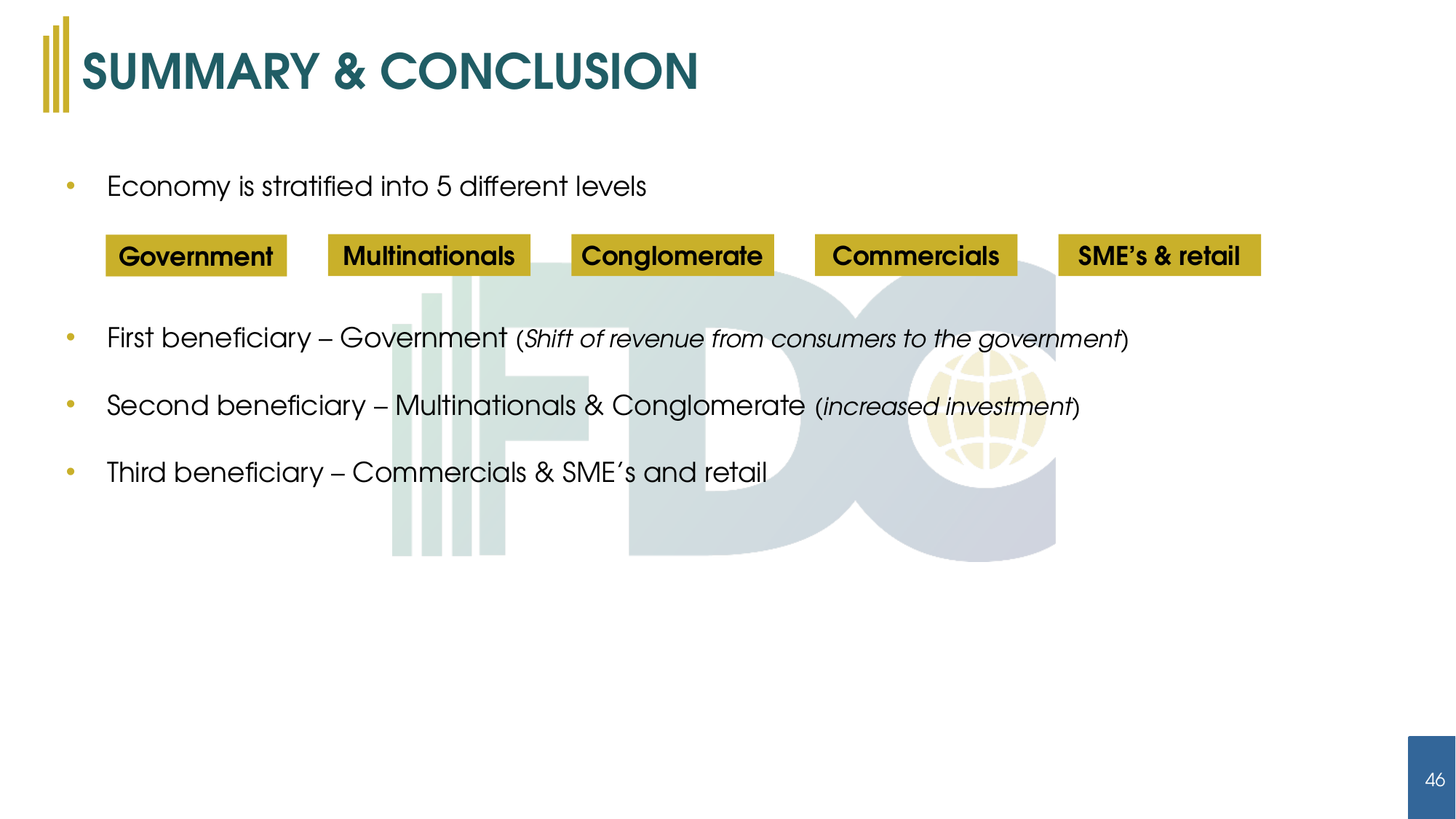

# SUMMARY & CONCLUSION
Economy is stratified into 5 different levels

First beneficiary – Government (Shift of revenue from consumers to the government)
Second beneficiary – Multinationals & Conglomerate (increased investment)
Third beneficiary – Commercials & SME’s and retail

Commercials
SME’s & retail
Conglomerate
Multinationals
Government